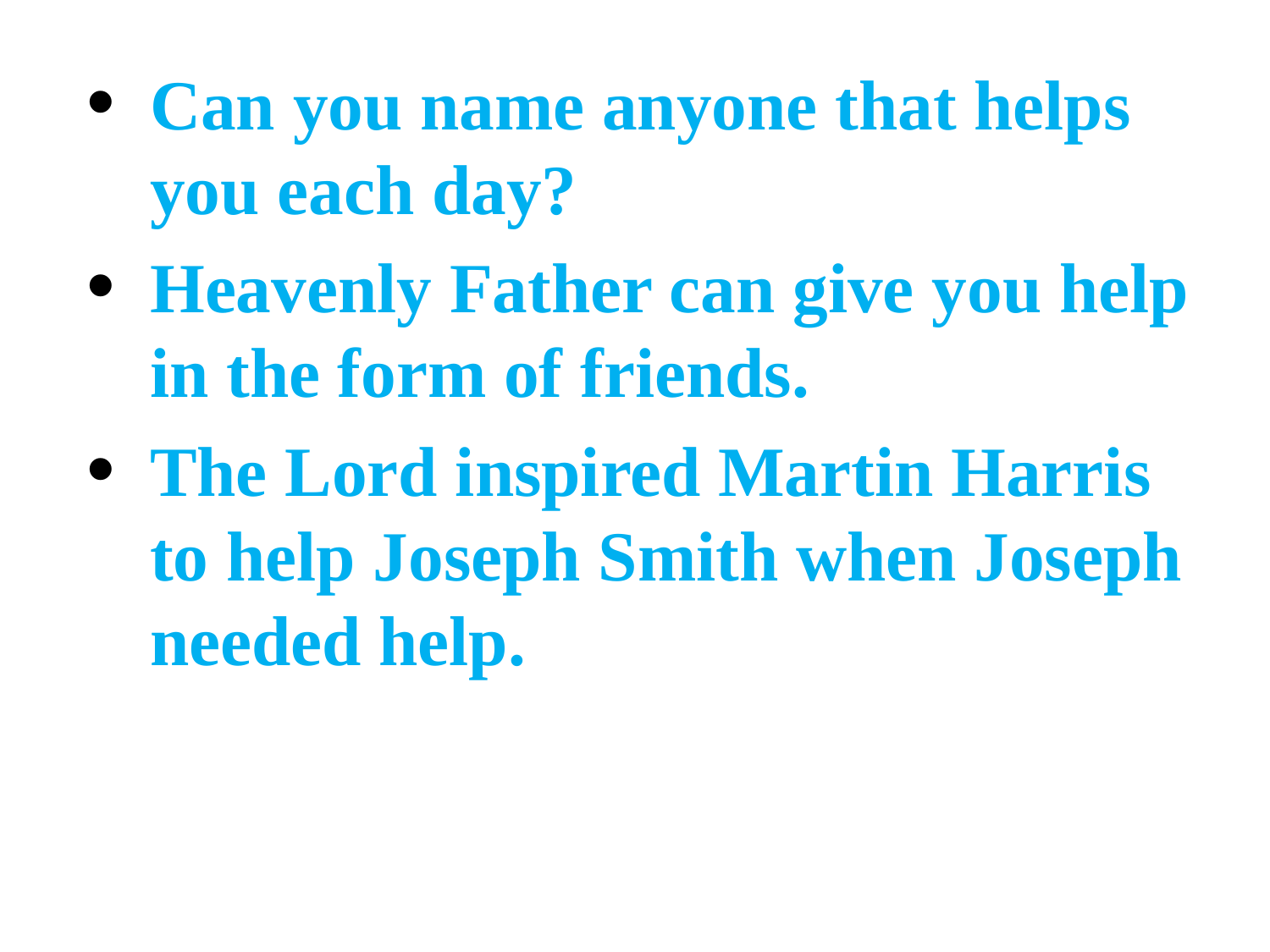

Can you name anyone that helps you each day?
Heavenly Father can give you help in the form of friends.
The Lord inspired Martin Harris to help Joseph Smith when Joseph needed help.